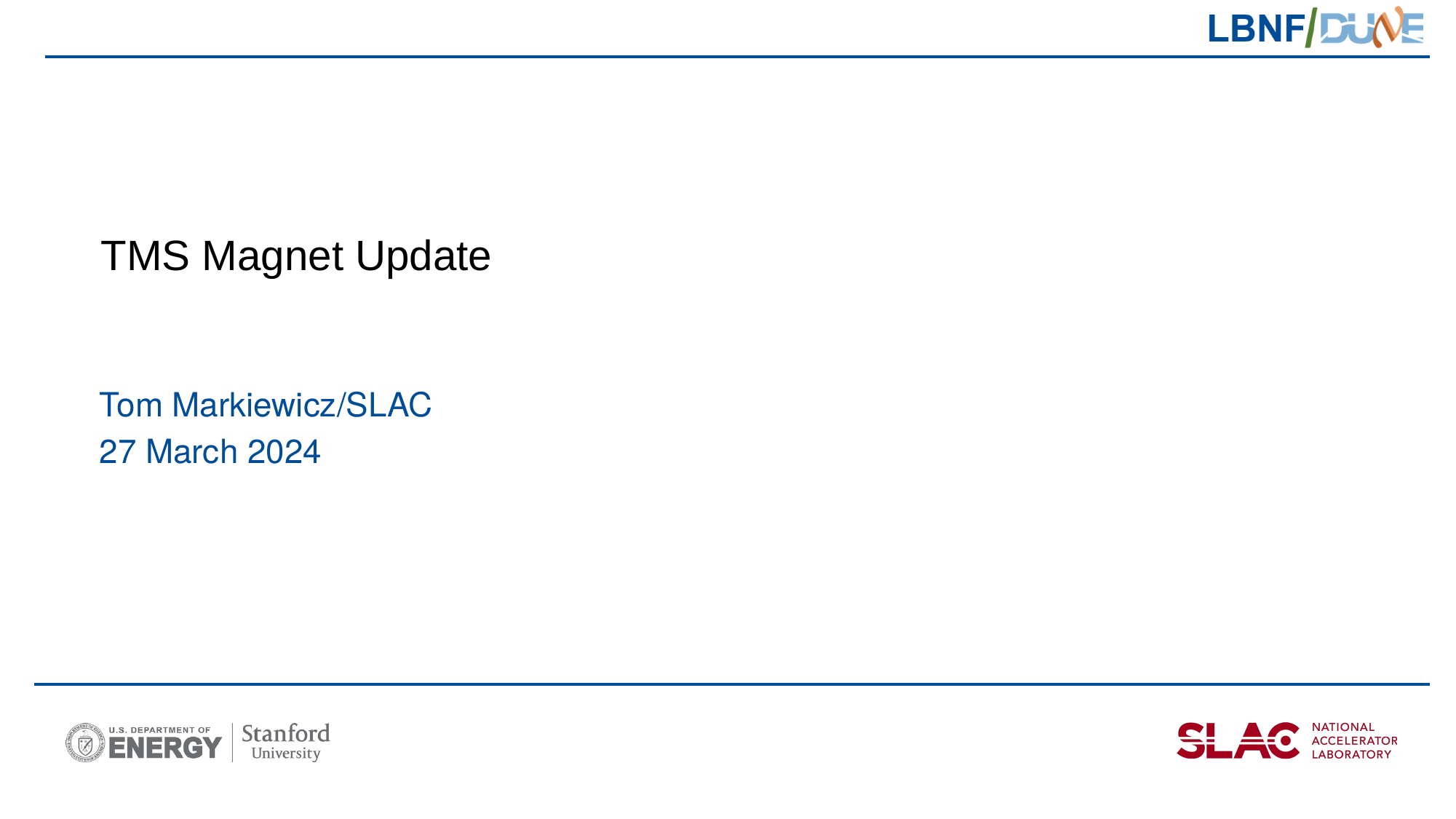

TMS Magnet Update
Tom Markiewicz/SLAC
27 March 2024